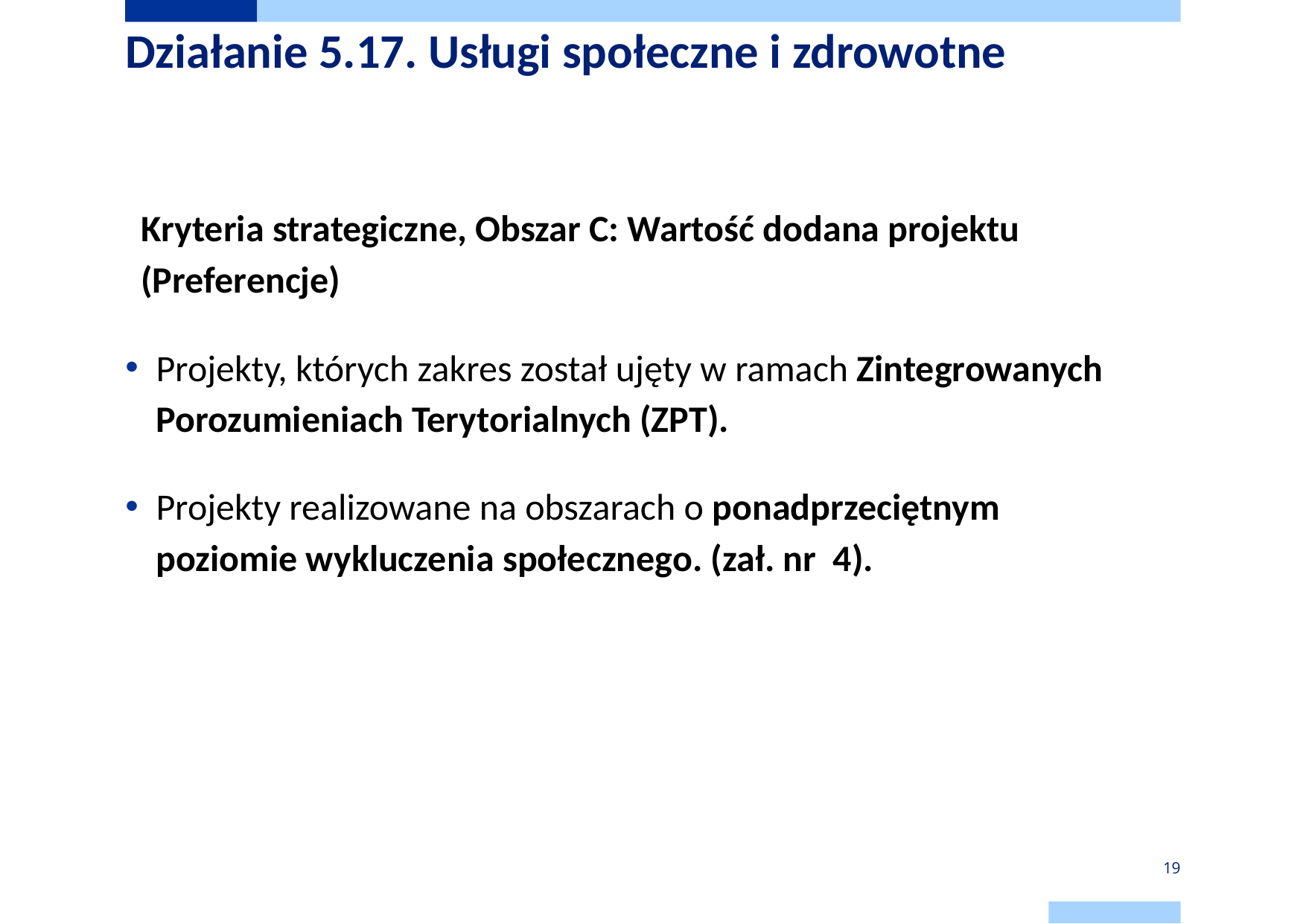

# Działanie 5.17. Usługi społeczne i zdrowotne
Kryteria strategiczne, Obszar C: Wartość dodana projektu (Preferencje)
Projekty, których zakres został ujęty w ramach Zintegrowanych Porozumieniach Terytorialnych (ZPT).
Projekty realizowane na obszarach o ponadprzeciętnym poziomie wykluczenia społecznego. (zał. nr  4).

19